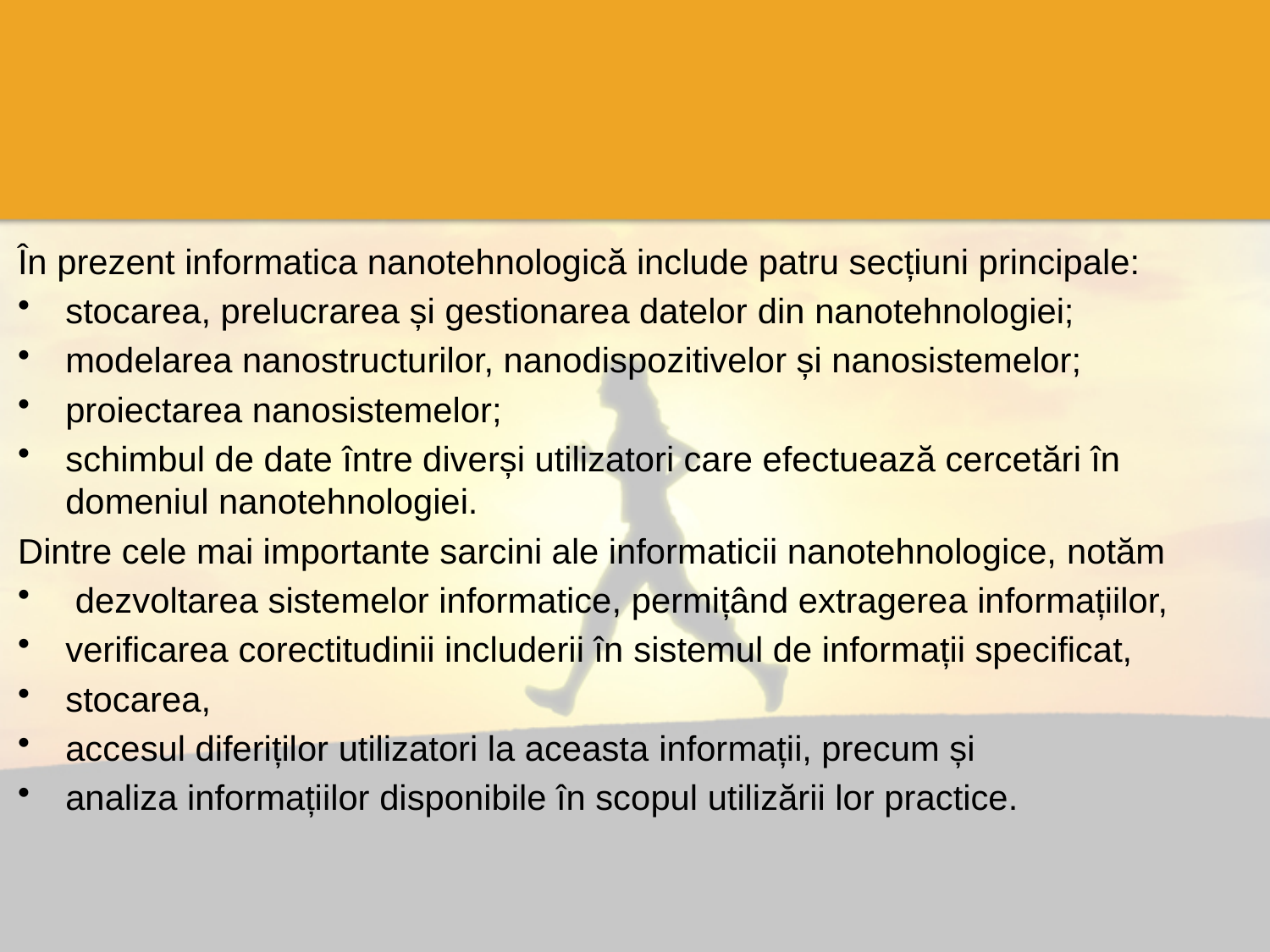

#
În prezent informatica nanotehnologică include patru secțiuni principale:
stocarea, prelucrarea și gestionarea datelor din nanotehnologiei;
modelarea nanostructurilor, nanodispozitivelor și nanosistemelor;
proiectarea nanosistemelor;
schimbul de date între diverși utilizatori care efectuează cercetări în domeniul nanotehnologiei.
Dintre cele mai importante sarcini ale informaticii nanotehnologice, notăm
 dezvoltarea sistemelor informatice, permițând extragerea informațiilor,
verificarea corectitudinii includerii în sistemul de informații specificat,
stocarea,
accesul diferiților utilizatori la aceasta informații, precum și
analiza informațiilor disponibile în scopul utilizării lor practice.